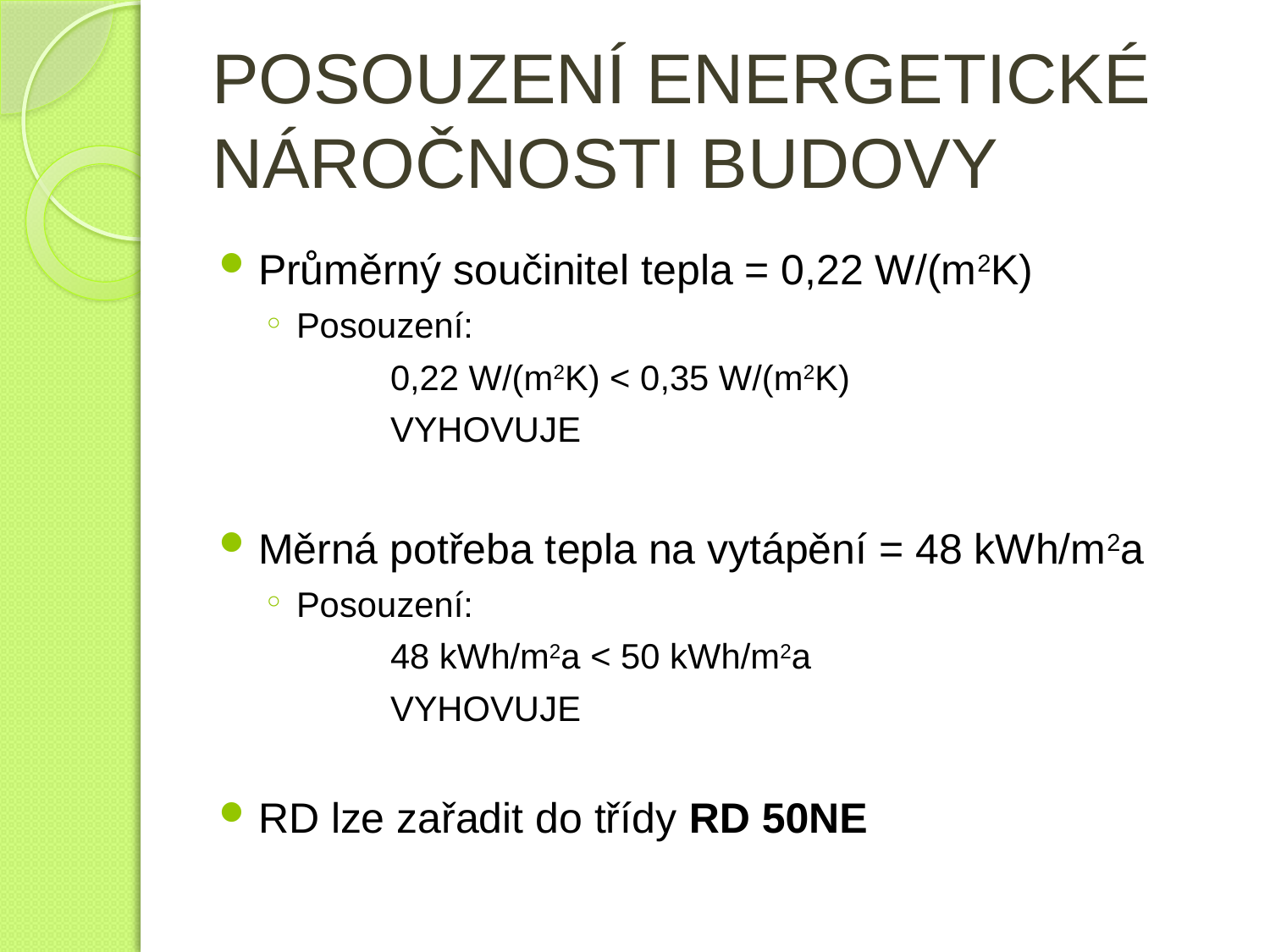

# POSOUZENÍ ENERGETICKÉ NÁROČNOSTI BUDOVY
Průměrný součinitel tepla = 0,22 W/(m2K)
Posouzení:
	0,22 W/(m2K) < 0,35 W/(m2K)
	VYHOVUJE

Měrná potřeba tepla na vytápění = 48 kWh/m2a
Posouzení:
	48 kWh/m2a < 50 kWh/m2a
	VYHOVUJE

RD lze zařadit do třídy RD 50NE